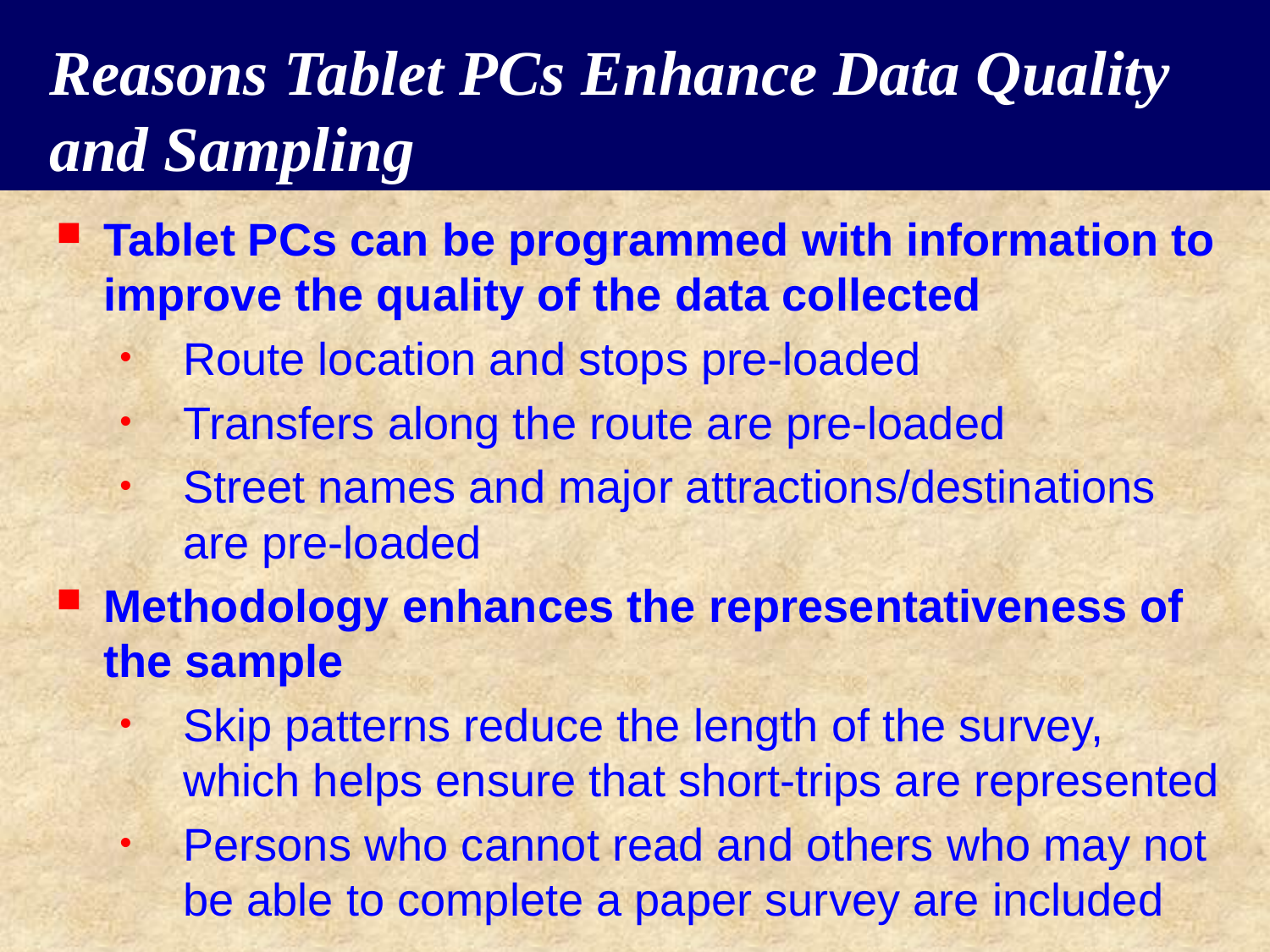

Reasons Tablet PCs Enhance Data Quality and Sampling
Tablet PCs can be programmed with information to improve the quality of the data collected
Route location and stops pre-loaded
Transfers along the route are pre-loaded
Street names and major attractions/destinations are pre-loaded
Methodology enhances the representativeness of the sample
Skip patterns reduce the length of the survey, which helps ensure that short-trips are represented
Persons who cannot read and others who may not be able to complete a paper survey are included